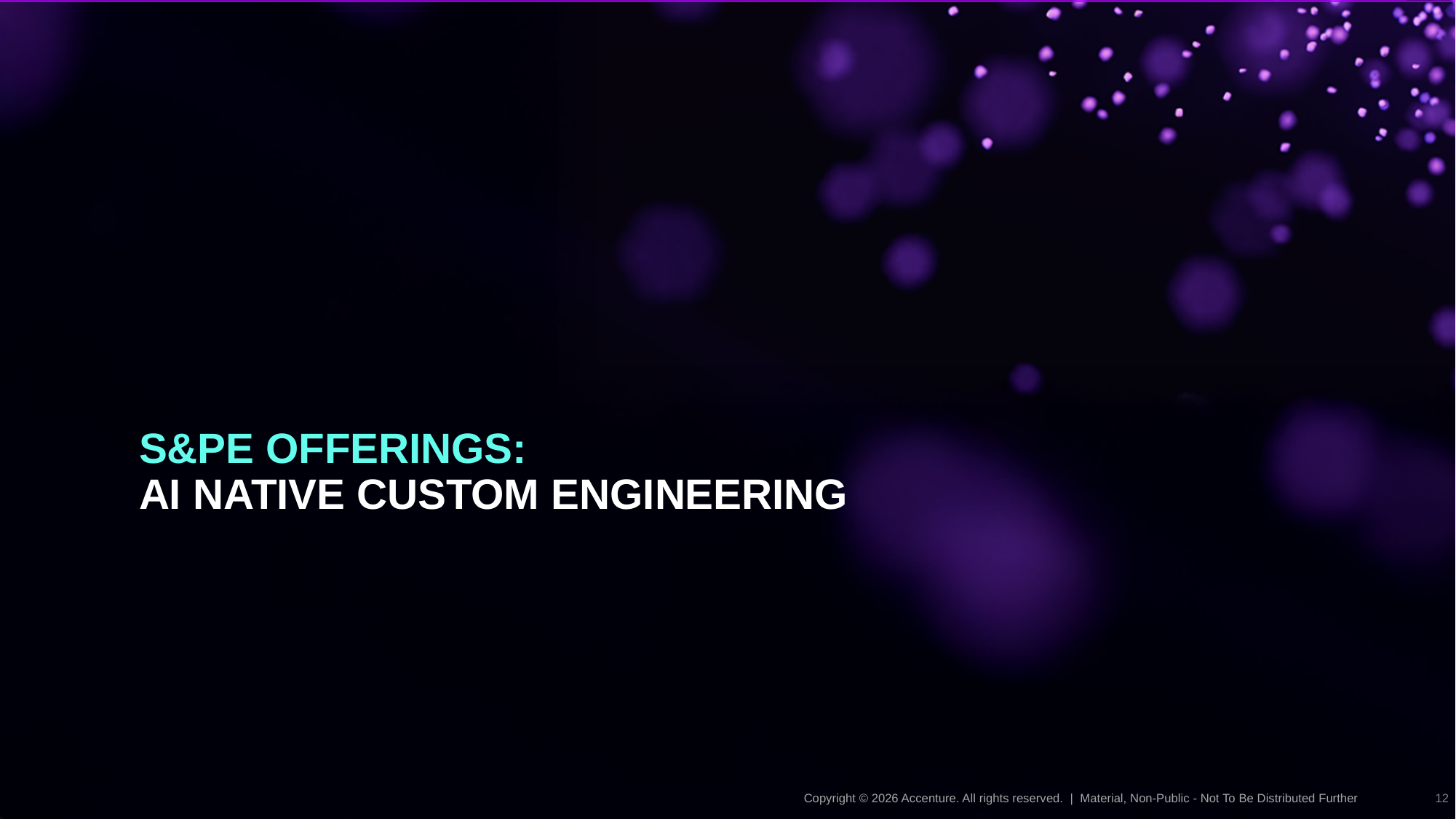

# S&PE OFFERINGS: AI NATIVE CUSTOM ENGINEERING